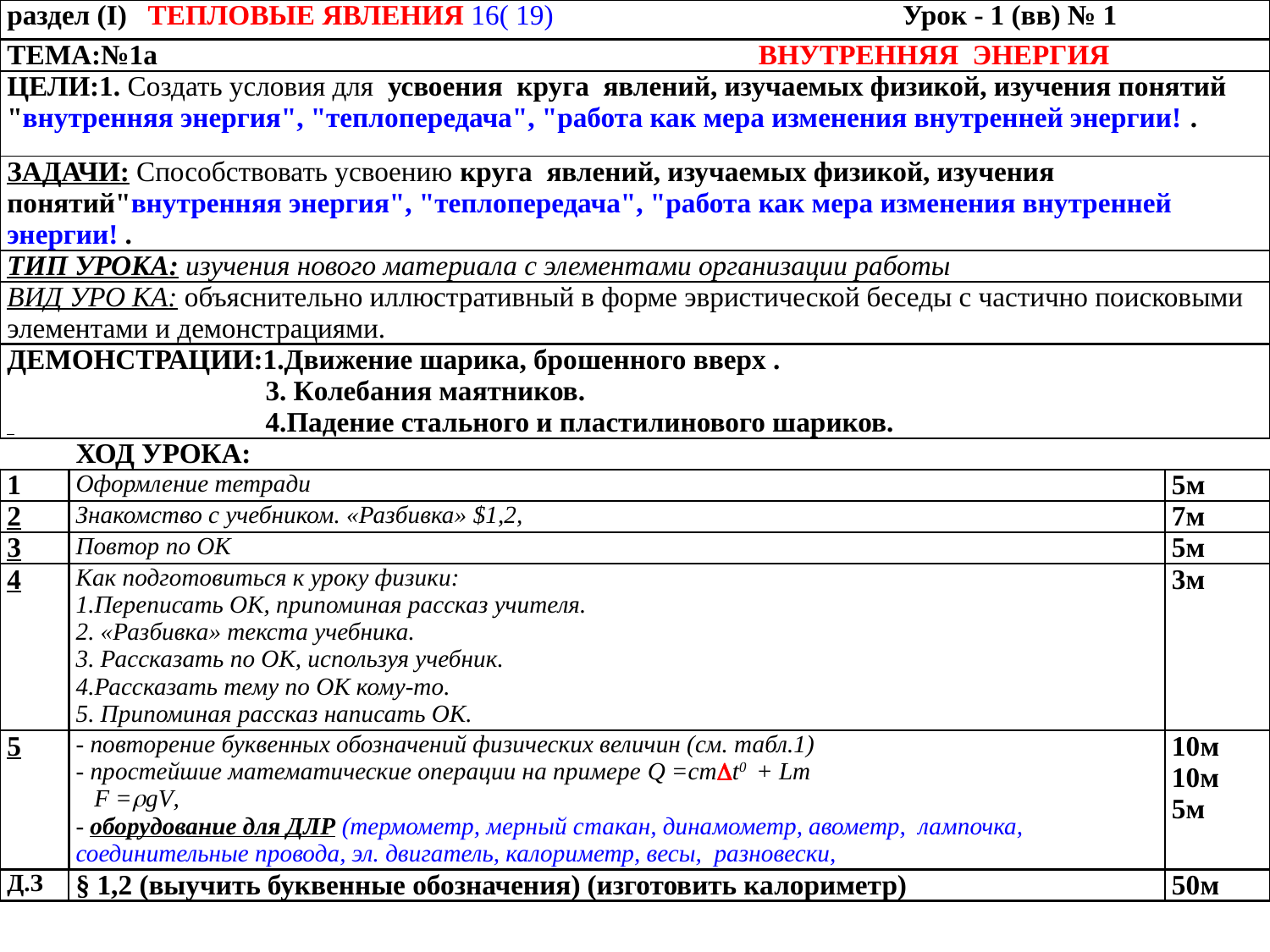

| раздел (I) тепловые явления 16( 19) Урок - 1 (вв) № 1 |  |  |
| --- | --- | --- |
| ТЕМА:№1а внутренняя энергия |  |  |
| ЦЕЛИ:1. Создать условия для усвоения круга явлений, изучаемых физикой, изучения понятий "внутренняя энергия", "теплопередача", "работа как мера изменения внутренней энергии! . |  |  |
| Задачи: Способствовать усвоению круга явлений, изучаемых физикой, изучения понятий"внутренняя энергия", "теплопередача", "работа как мера изменения внутренней энергии! . |  |  |
| ТИп УРОКА: изучения нового материала с элементами организации работы |  |  |
| ВИД УРО КА: объяснительно иллюстративный в форме эвристической беседы с частично поисковыми элементами и демонстрациями. |  |  |
| ДЕМОНСТРАЦИИ:1.Движение шарика, брошенного вверх . 3. Колебания маятников. 4.Падение стального и пластилинового шариков. |  |  |
|  | ХОД УРОКА: |  |
| 1 | Оформление тетради | 5м |
| 2 | Знакомство с учебником. «Разбивка» $1,2, | 7м |
| 3 | Повтор по ОК | 5м |
| 4 | Как подготовиться к уроку физики: 1.Переписать ОК, припоминая рассказ учителя. 2. «Разбивка» текста учебника. 3. Рассказать по ОК, используя учебник. 4.Рассказать тему по ОК кому-то. 5. Припоминая рассказ написать ОК. | 3м |
| 5 | - повторение буквенных обозначений физических величин (см. табл.1) - простейшие математические операции на примере Q =cmΔt0 + Lm F =ρgV, - оборудование для ДЛР (термометр, мерный стакан, динамометр, авометр, лампочка, соединительные провода, эл. двигатель, калориметр, весы, разновески, | 10м 10м 5м |
| д.з | § 1,2 (выучить буквенные обозначения) (изготовить калориметр) | 50м |